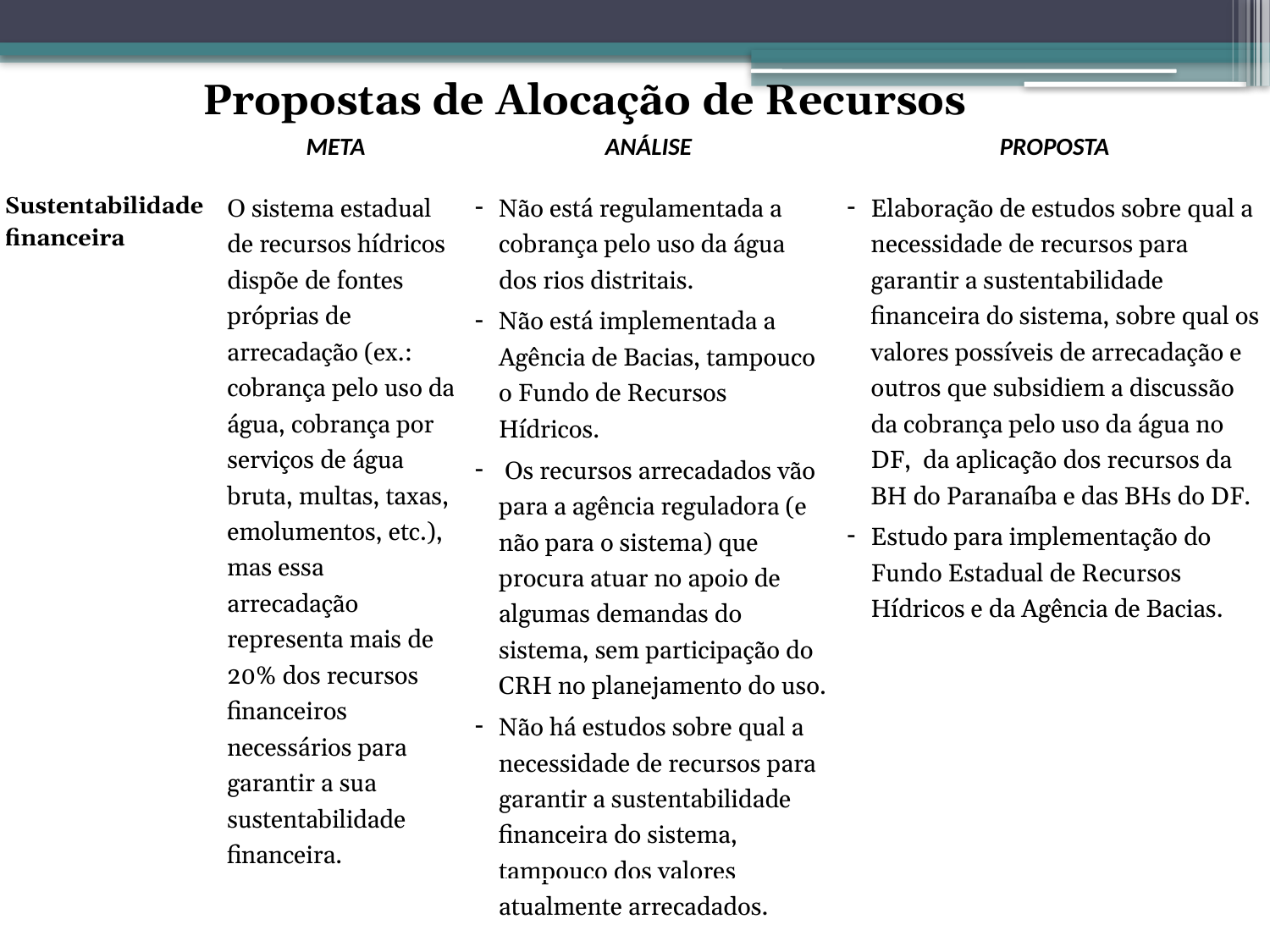

Propostas de Alocação de Recursos
|  | META | ANÁLISE | PROPOSTA |
| --- | --- | --- | --- |
| Sustentabilidade financeira | O sistema estadual de recursos hídricos dispõe de fontes próprias de arrecadação (ex.: cobrança pelo uso da água, cobrança por serviços de água bruta, multas, taxas, emolumentos, etc.), mas essa arrecadação representa mais de 20% dos recursos financeiros necessários para garantir a sua sustentabilidade financeira. | Não está regulamentada a cobrança pelo uso da água dos rios distritais. Não está implementada a Agência de Bacias, tampouco o Fundo de Recursos Hídricos. Os recursos arrecadados vão para a agência reguladora (e não para o sistema) que procura atuar no apoio de algumas demandas do sistema, sem participação do CRH no planejamento do uso. Não há estudos sobre qual a necessidade de recursos para garantir a sustentabilidade financeira do sistema, tampouco dos valores atualmente arrecadados. | Elaboração de estudos sobre qual a necessidade de recursos para garantir a sustentabilidade financeira do sistema, sobre qual os valores possíveis de arrecadação e outros que subsidiem a discussão da cobrança pelo uso da água no DF, da aplicação dos recursos da BH do Paranaíba e das BHs do DF. Estudo para implementação do Fundo Estadual de Recursos Hídricos e da Agência de Bacias. |